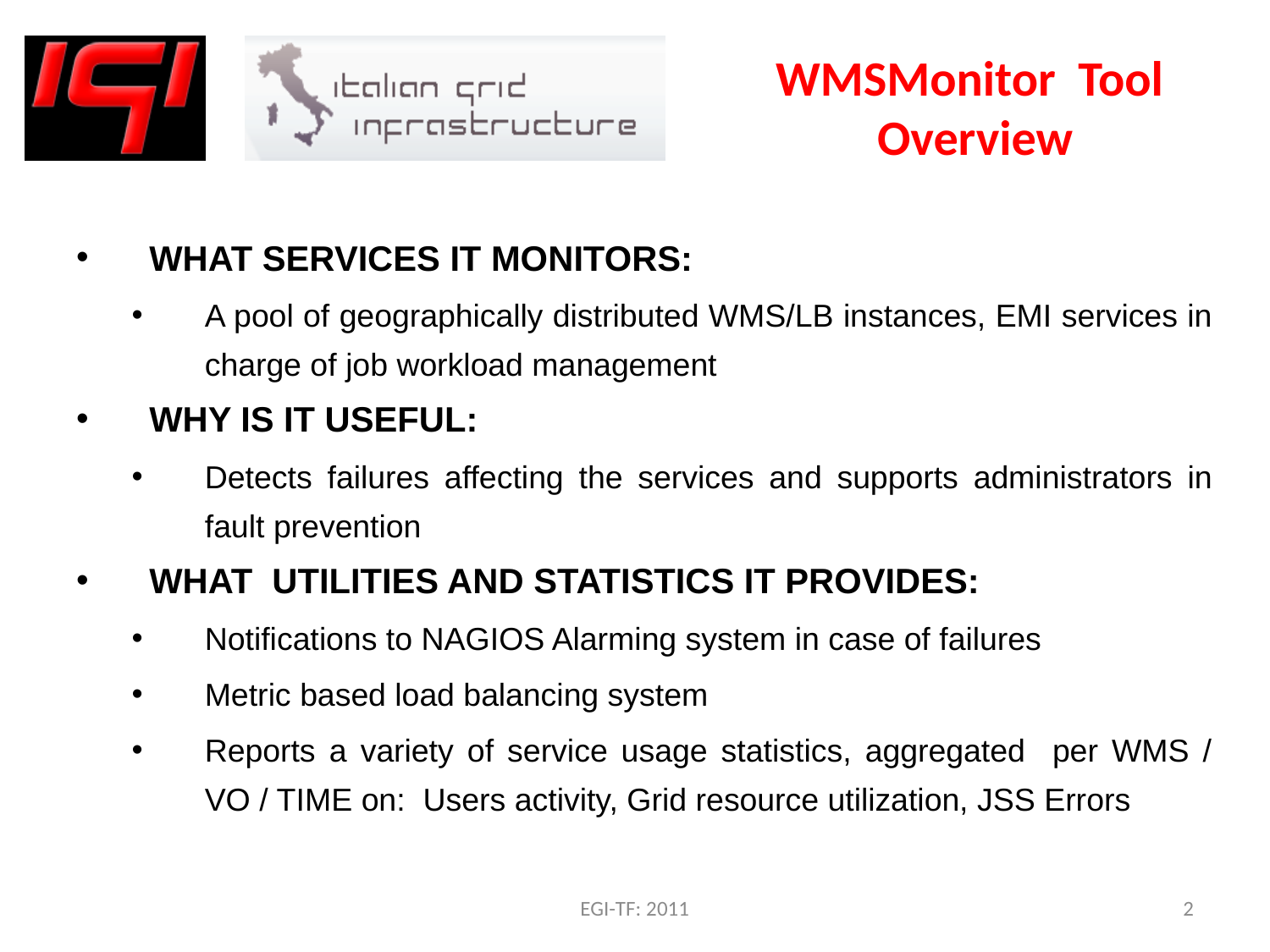

# WMSMonitor  Tool  Overview
WHAT SERVICES IT MONITORS:
A pool of geographically distributed WMS/LB instances, EMI services in charge of job workload management
WHY IS IT USEFUL:
Detects failures affecting the services and supports administrators in fault prevention
WHAT  UTILITIES AND STATISTICS IT PROVIDES:
Notifications to NAGIOS Alarming system in case of failures
Metric based load balancing system
Reports a variety of service usage statistics, aggregated  per WMS / VO / TIME on:  Users activity, Grid resource utilization, JSS Errors
EGI-TF: 2011
2